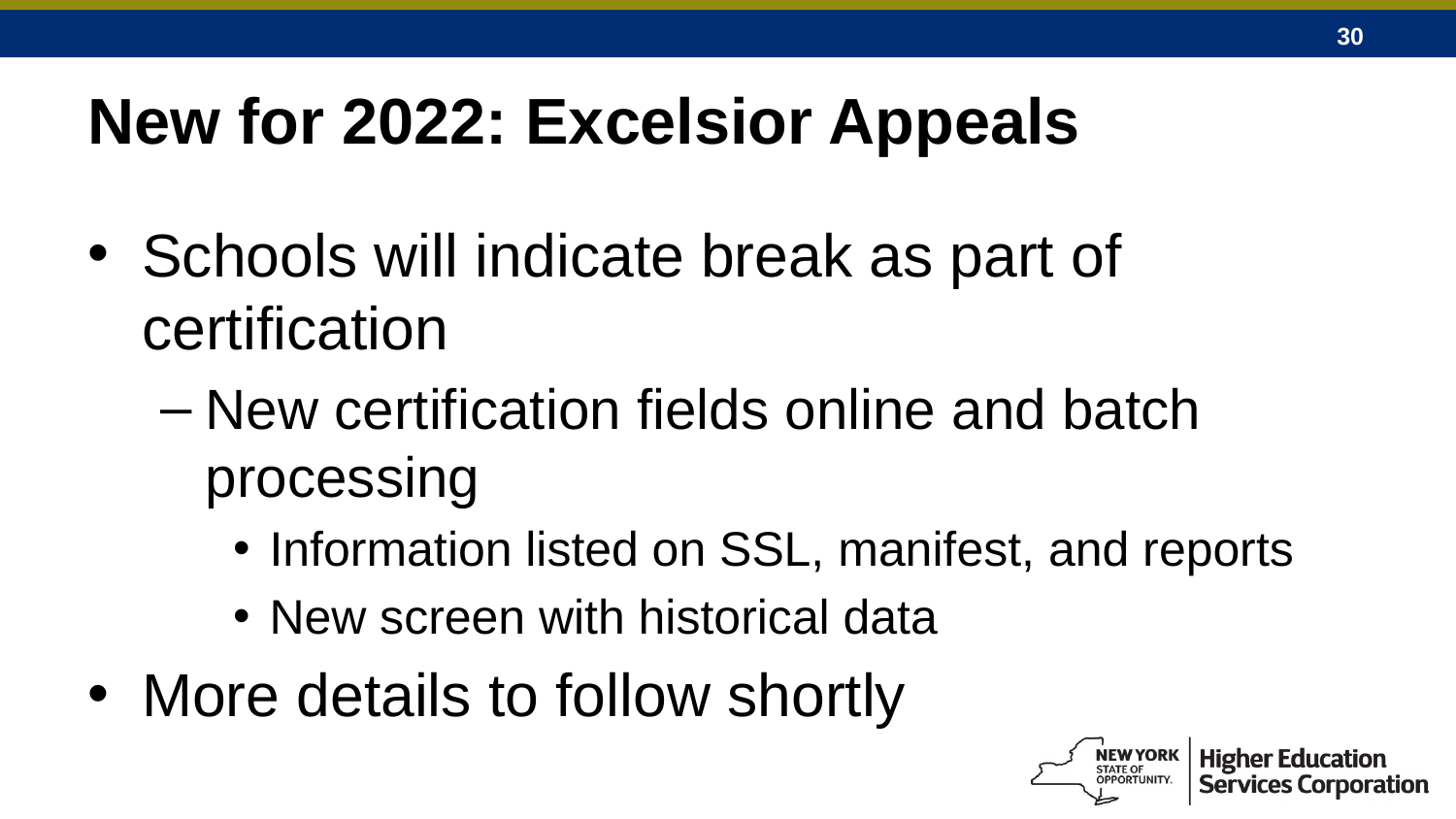

# New for 2022: Excelsior Appeals
Schools will indicate break as part of certification
New certification fields online and batch processing
Information listed on SSL, manifest, and reports
New screen with historical data
More details to follow shortly